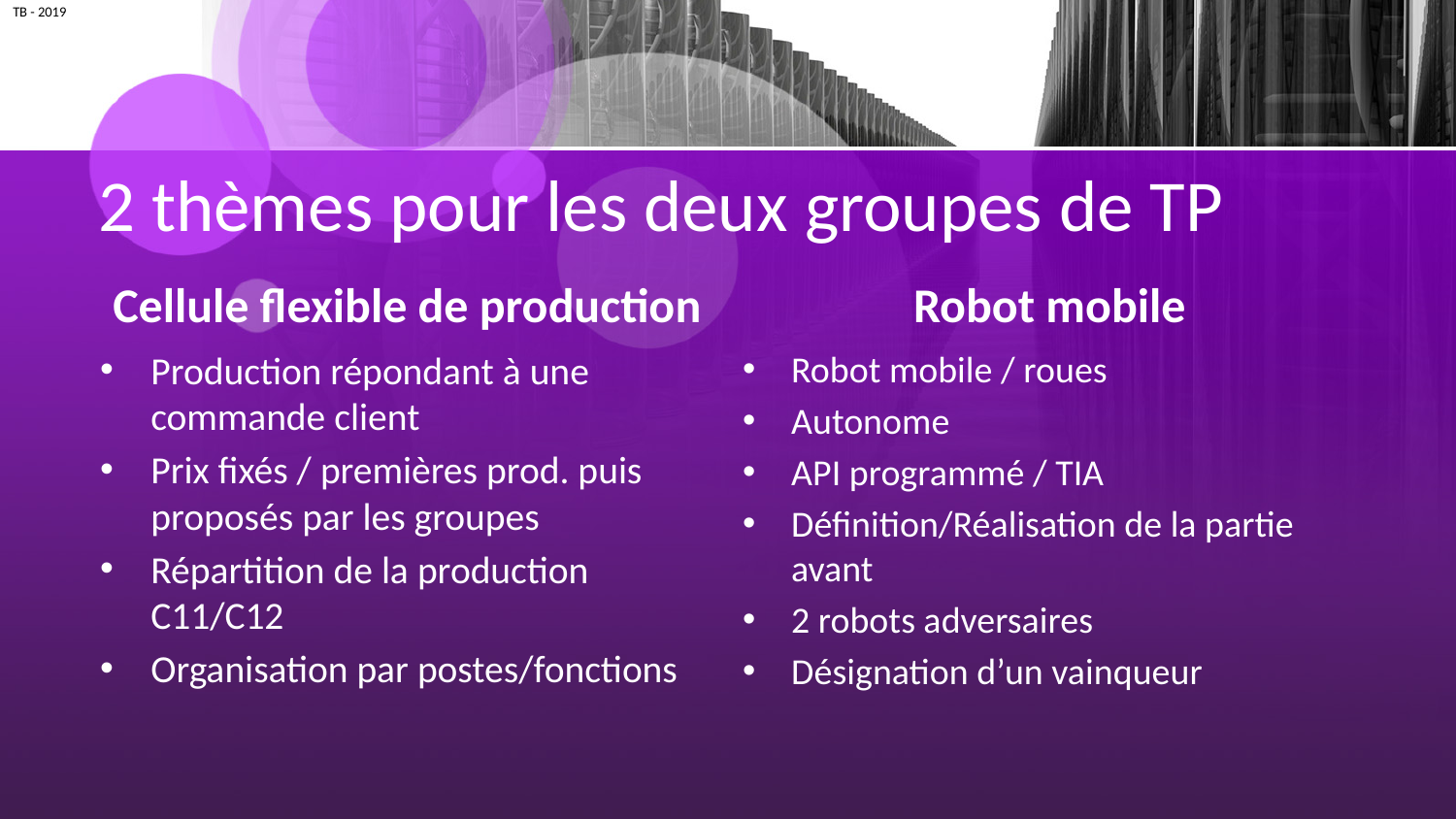

# 2 thèmes pour les deux groupes de TP
Cellule flexible de production
Robot mobile
Production répondant à une commande client
Prix fixés / premières prod. puis proposés par les groupes
Répartition de la production C11/C12
Organisation par postes/fonctions

Robot mobile / roues
Autonome
API programmé / TIA
Définition/Réalisation de la partie avant
2 robots adversaires
Désignation d’un vainqueur